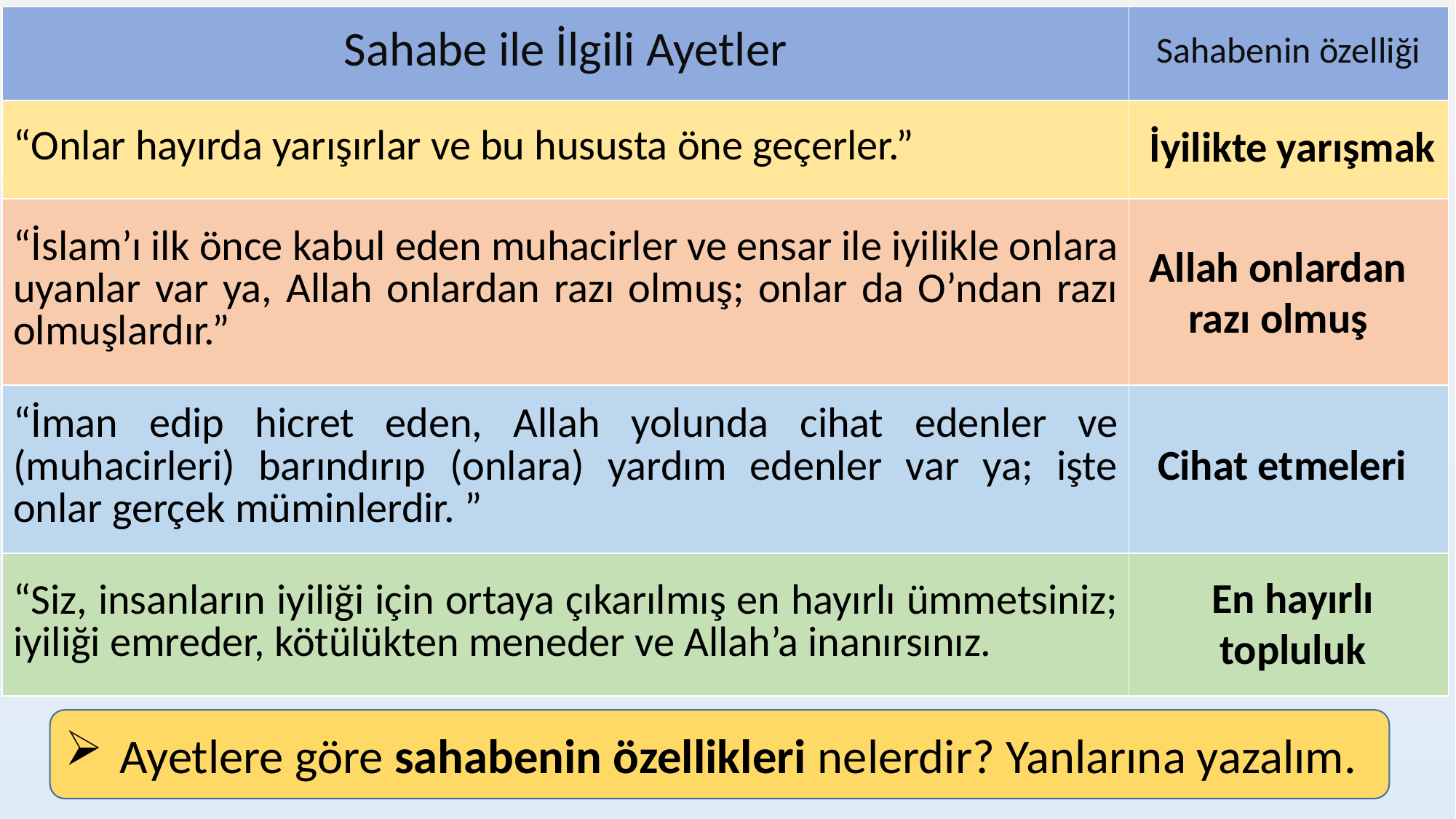

| Sahabe ile İlgili Ayetler | Sahabenin özelliği |
| --- | --- |
| “Onlar hayırda yarışırlar ve bu hususta öne geçerler.” |  |
| “İslam’ı ilk önce kabul eden muhacirler ve ensar ile iyilikle onlara uyanlar var ya, Allah onlardan razı olmuş; onlar da O’ndan razı olmuşlardır.” |  |
| “İman edip hicret eden, Allah yolunda cihat edenler ve (muhacirleri) barındırıp (onlara) yardım edenler var ya; işte onlar gerçek müminlerdir. ” |  |
| “Siz, insanların iyiliği için ortaya çıkarılmış en hayırlı ümmetsiniz; iyiliği emreder, kötülükten meneder ve Allah’a inanırsınız. |  |
İyilikte yarışmak
Allah onlardan razı olmuş
Cihat etmeleri
En hayırlı topluluk
Ayetlere göre sahabenin özellikleri nelerdir? Yanlarına yazalım.